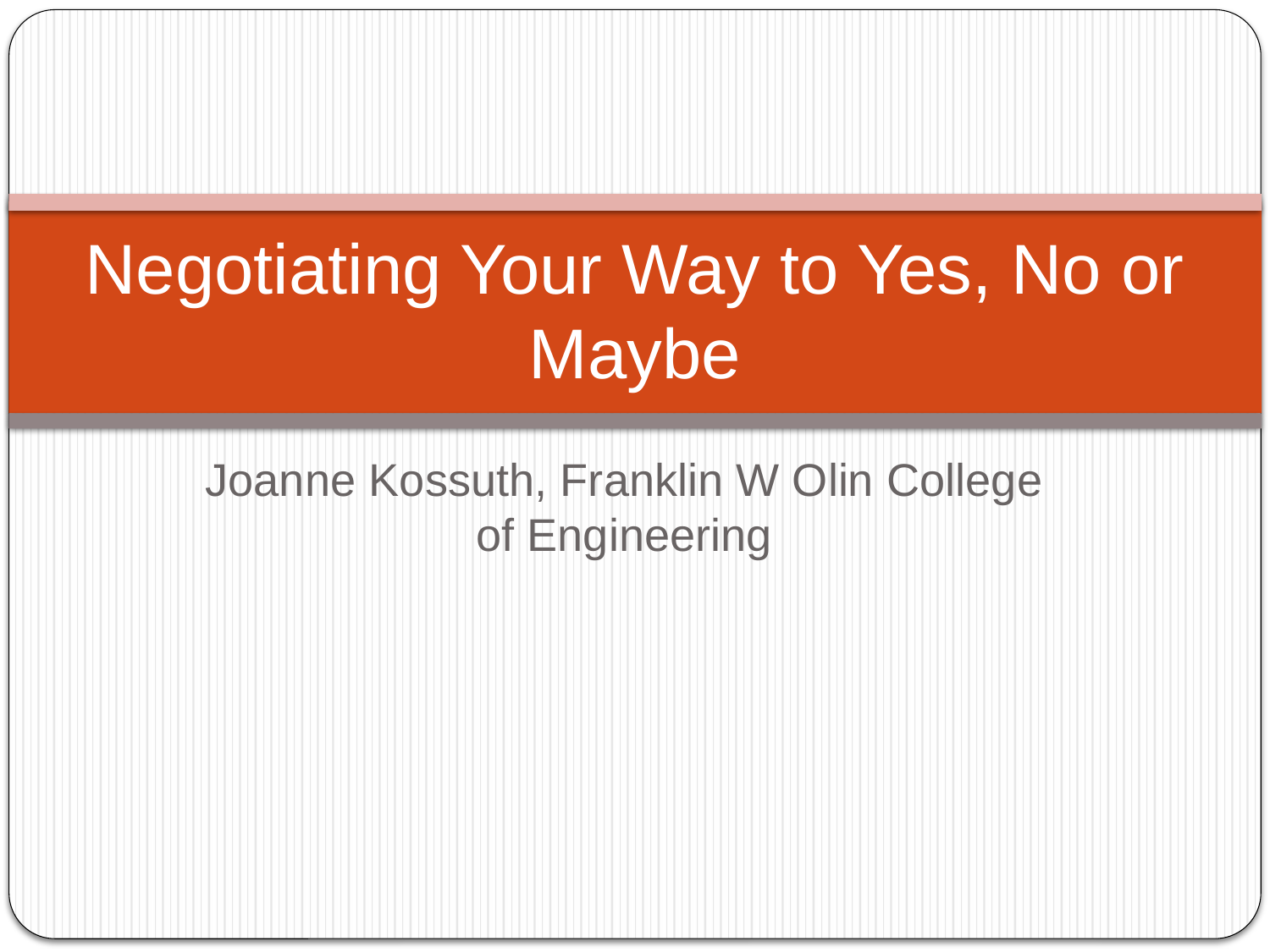

# Negotiating Your Way to Yes, No or Maybe
Joanne Kossuth, Franklin W Olin College of Engineering